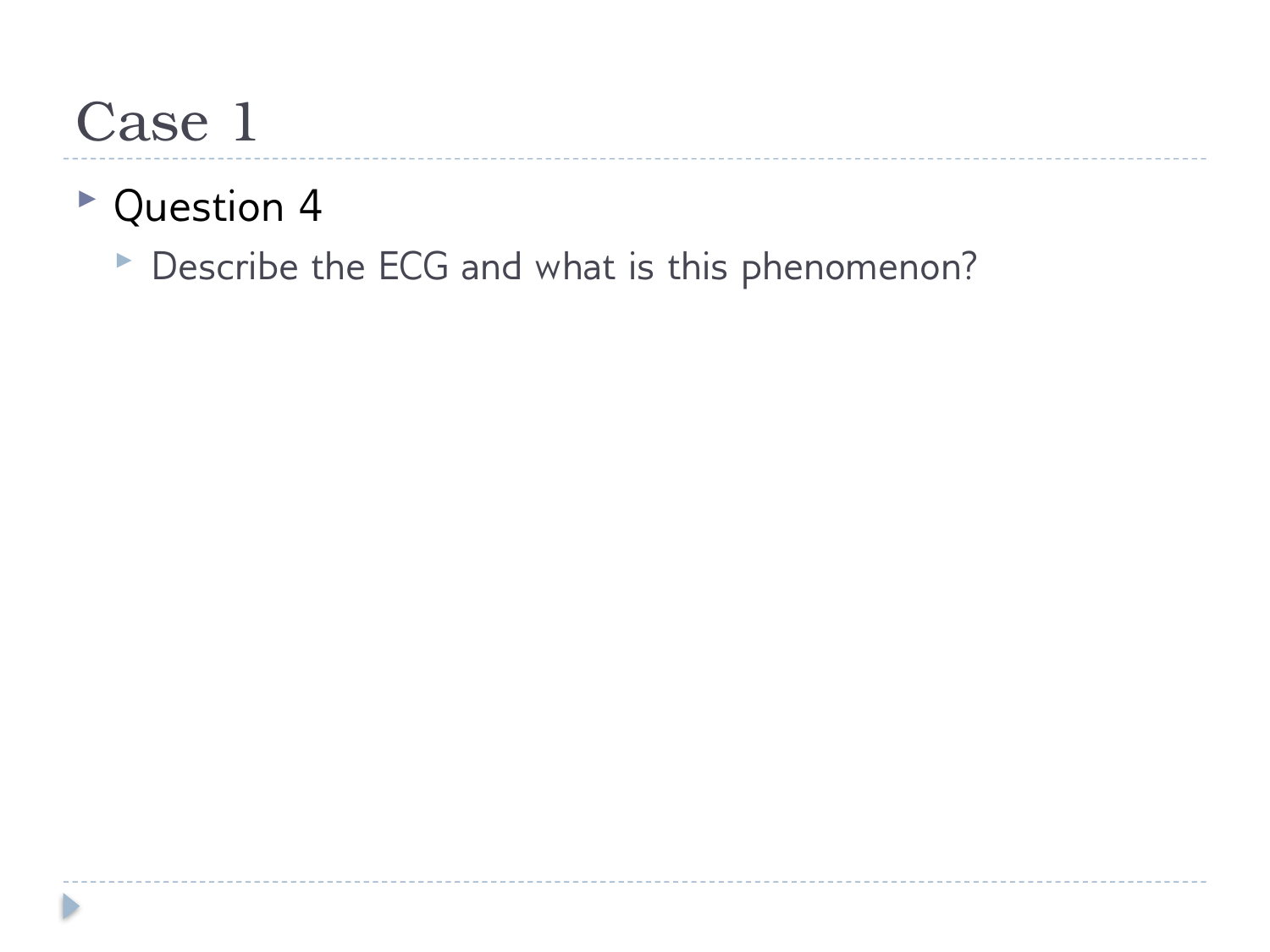

# Case 1
Question 4
Describe the ECG and what is this phenomenon?